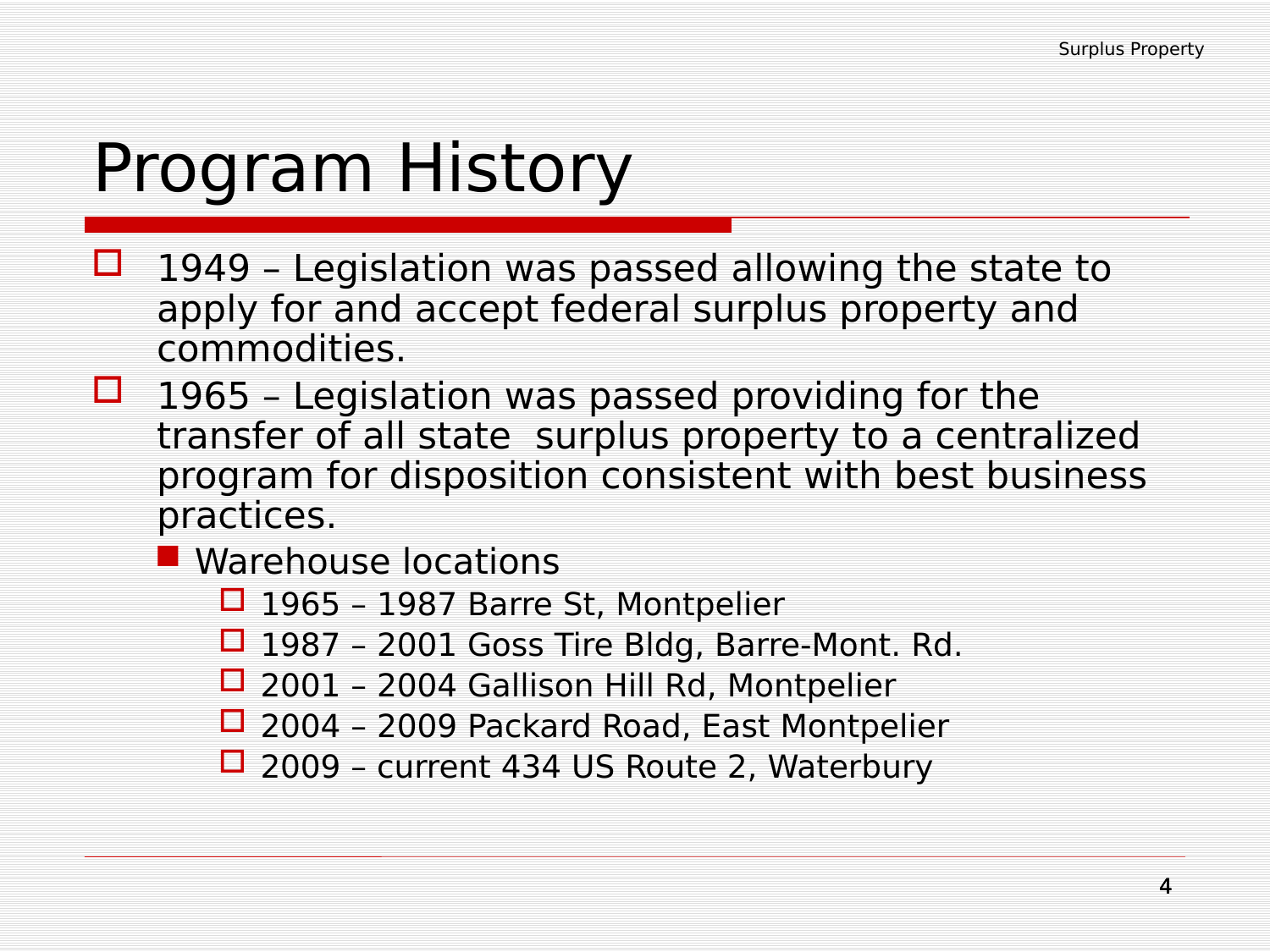

Surplus Property
# Program History
1949 – Legislation was passed allowing the state to apply for and accept federal surplus property and commodities.
1965 – Legislation was passed providing for the transfer of all state  surplus property to a centralized program for disposition consistent with best business practices.
Warehouse locations
 1965 – 1987 Barre St, Montpelier
 1987 – 2001 Goss Tire Bldg, Barre-Mont. Rd.
 2001 – 2004 Gallison Hill Rd, Montpelier
 2004 – 2009 Packard Road, East Montpelier
 2009 – current 434 US Route 2, Waterbury

4
4
4